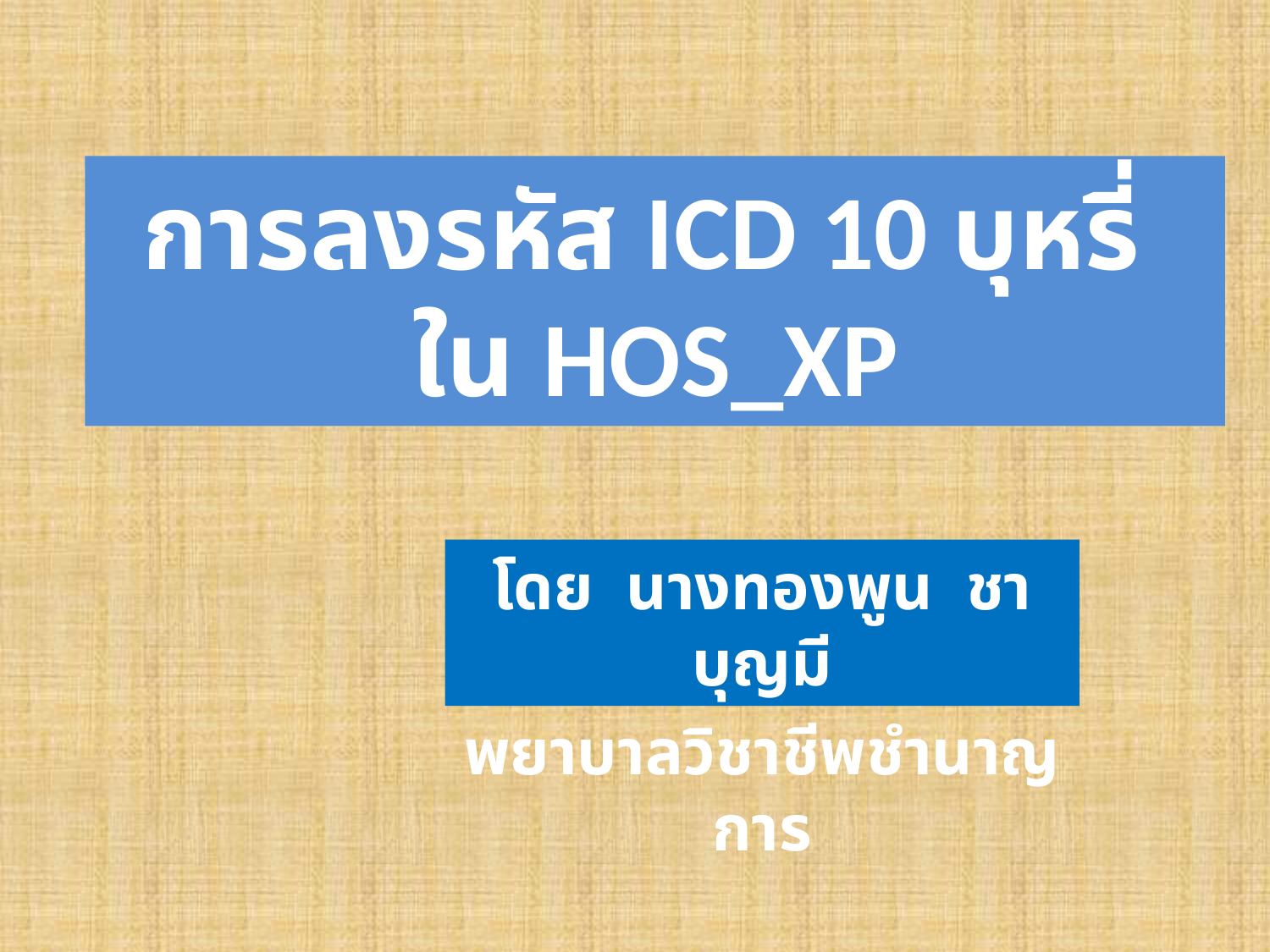

# การลงรหัส ICD 10 บุหรี่ ใน HOS_XP
โดย  นางทองพูน  ชาบุญมี
พยาบาลวิชาชีพชำนาญการ